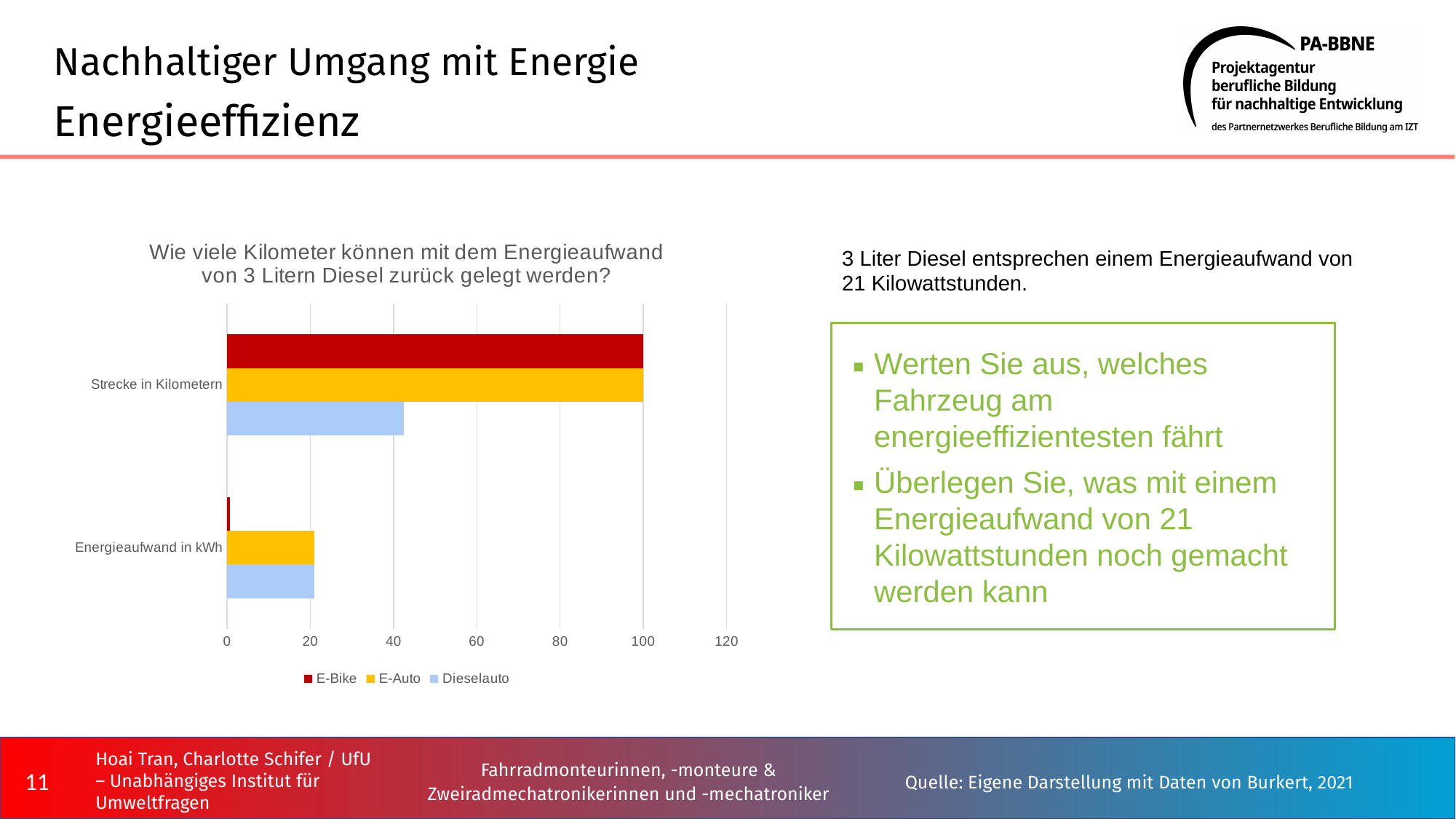

# Nachhaltiger Umgang mit Energie Energieeffizienz

### Chart: Wie viele Kilometer können mit dem Energieaufwand von 3 Litern Diesel zurück gelegt werden?

| Category | Dieselauto | E-Auto | E-Bike |
|---|---|---|---|
| Energieaufwand in kWh | 21.0 | 21.0 | 0.7 |
| Strecke in Kilometern | 42.5 | 100.0 | 100.0 |
3 Liter Diesel entsprechen einem Energieaufwand von 21 Kilowattstunden.
Werten Sie aus, welches Fahrzeug am energieeffizientesten fährt
Überlegen Sie, was mit einem Energieaufwand von 21 Kilowattstunden noch gemacht werden kann
11
Hoai Tran, Charlotte Schifer / UfU – Unabhängiges Institut für Umweltfragen
Fahrradmonteurinnen, -monteure & Zweiradmechatronikerinnen und -mechatroniker
Quelle: Eigene Darstellung mit Daten von Burkert, 2021